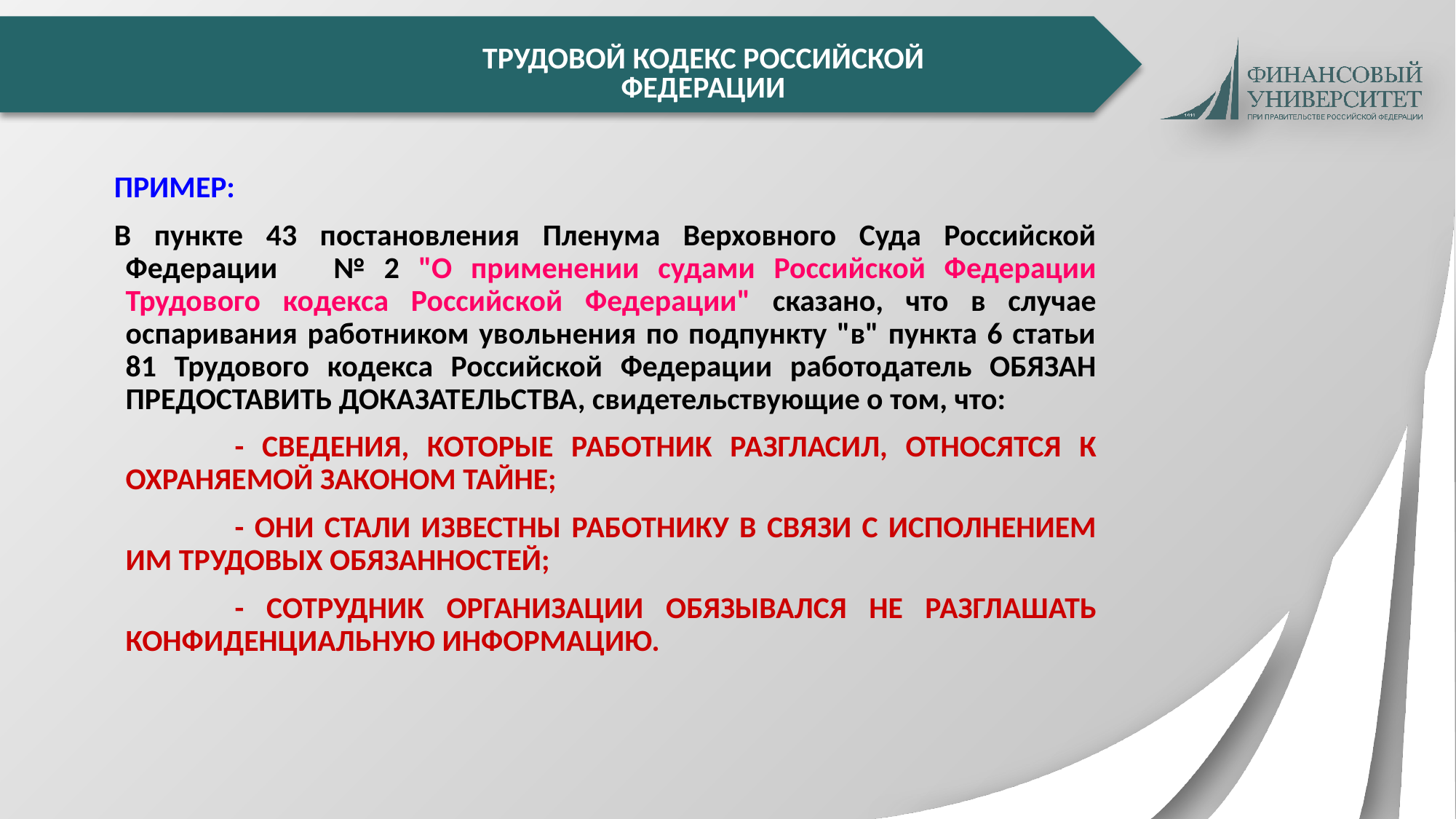

ТРУДОВОЙ КОДЕКС РОССИЙСКОЙ ФЕДЕРАЦИИ
ПРИМЕР:
В пункте 43 постановления Пленума Верховного Суда Российской Федерации   № 2 "О применении судами Российской Федерации Трудового кодекса Российской Федерации" сказано, что в случае оспаривания работником увольнения по подпункту "в" пункта 6 статьи 81 Трудового кодекса Российской Федерации работодатель ОБЯЗАН ПРЕДОСТАВИТЬ ДОКАЗАТЕЛЬСТВА, свидетельствующие о том, что:
		- СВЕДЕНИЯ, КОТОРЫЕ РАБОТНИК РАЗГЛАСИЛ, ОТНОСЯТСЯ К ОХРАНЯЕМОЙ ЗАКОНОМ ТАЙНЕ;
		- ОНИ СТАЛИ ИЗВЕСТНЫ РАБОТНИКУ В СВЯЗИ С ИСПОЛНЕНИЕМ ИМ ТРУДОВЫХ ОБЯЗАННОСТЕЙ;
		- СОТРУДНИК ОРГАНИЗАЦИИ ОБЯЗЫВАЛСЯ НЕ РАЗГЛАШАТЬ КОНФИДЕНЦИАЛЬНУЮ ИНФОРМАЦИЮ.